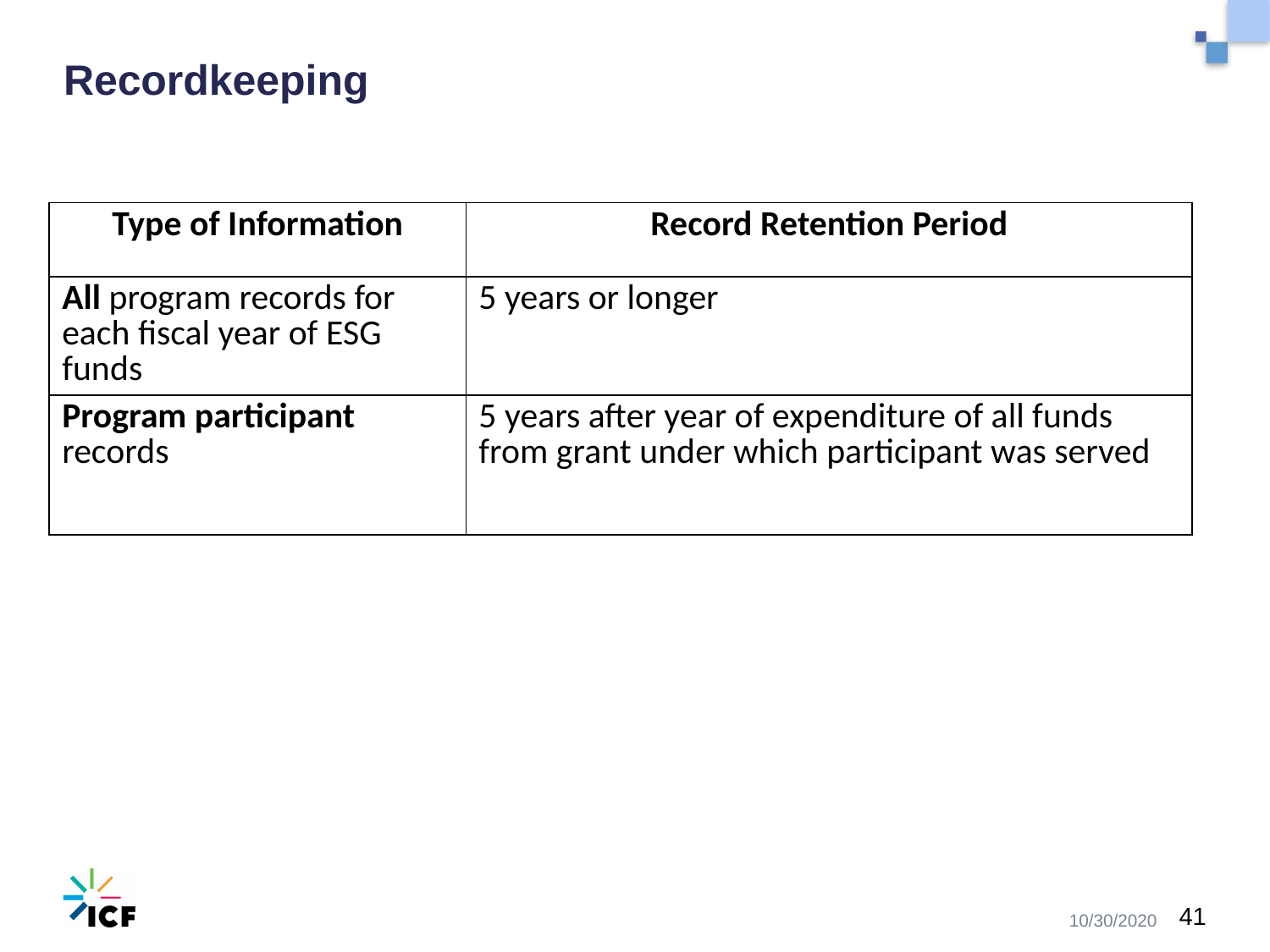

# Recordkeeping
| Type of Information | Record Retention Period |
| --- | --- |
| All program records for each fiscal year of ESG funds | 5 years or longer |
| Program participant records | 5 years after year of expenditure of all funds from grant under which participant was served |
10/30/2020
41